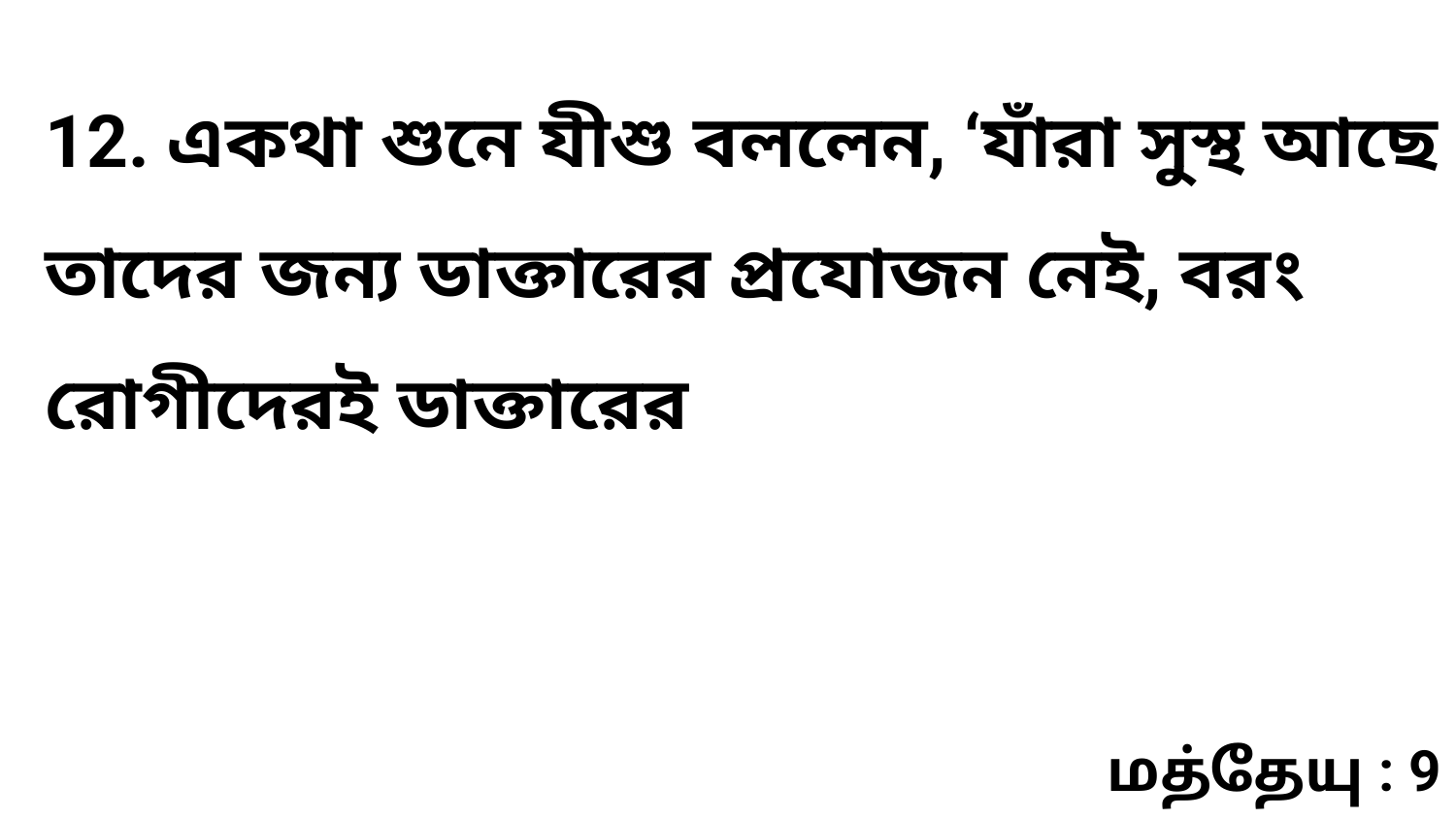

12. একথা শুনে যীশু বললেন, ‘যাঁরা সুস্থ আছে তাদের জন্য ডাক্তারের প্রযোজন নেই, বরং রোগীদেরই ডাক্তারের
மத்தேயு : 9